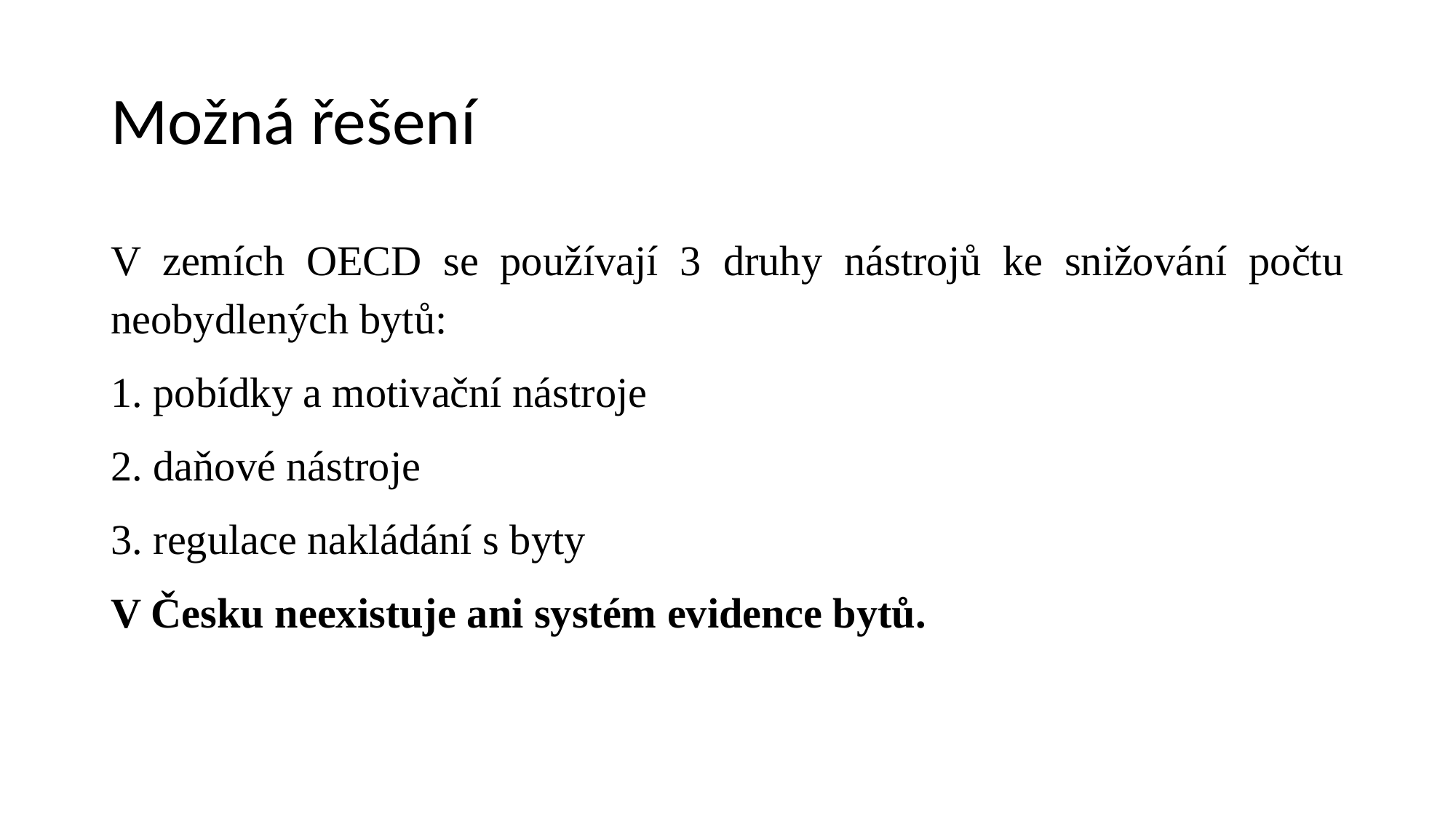

# Možná řešení
V zemích OECD se používají 3 druhy nástrojů ke snižování počtu neobydlených bytů:
1. pobídky a motivační nástroje
2. daňové nástroje
3. regulace nakládání s byty
V Česku neexistuje ani systém evidence bytů.